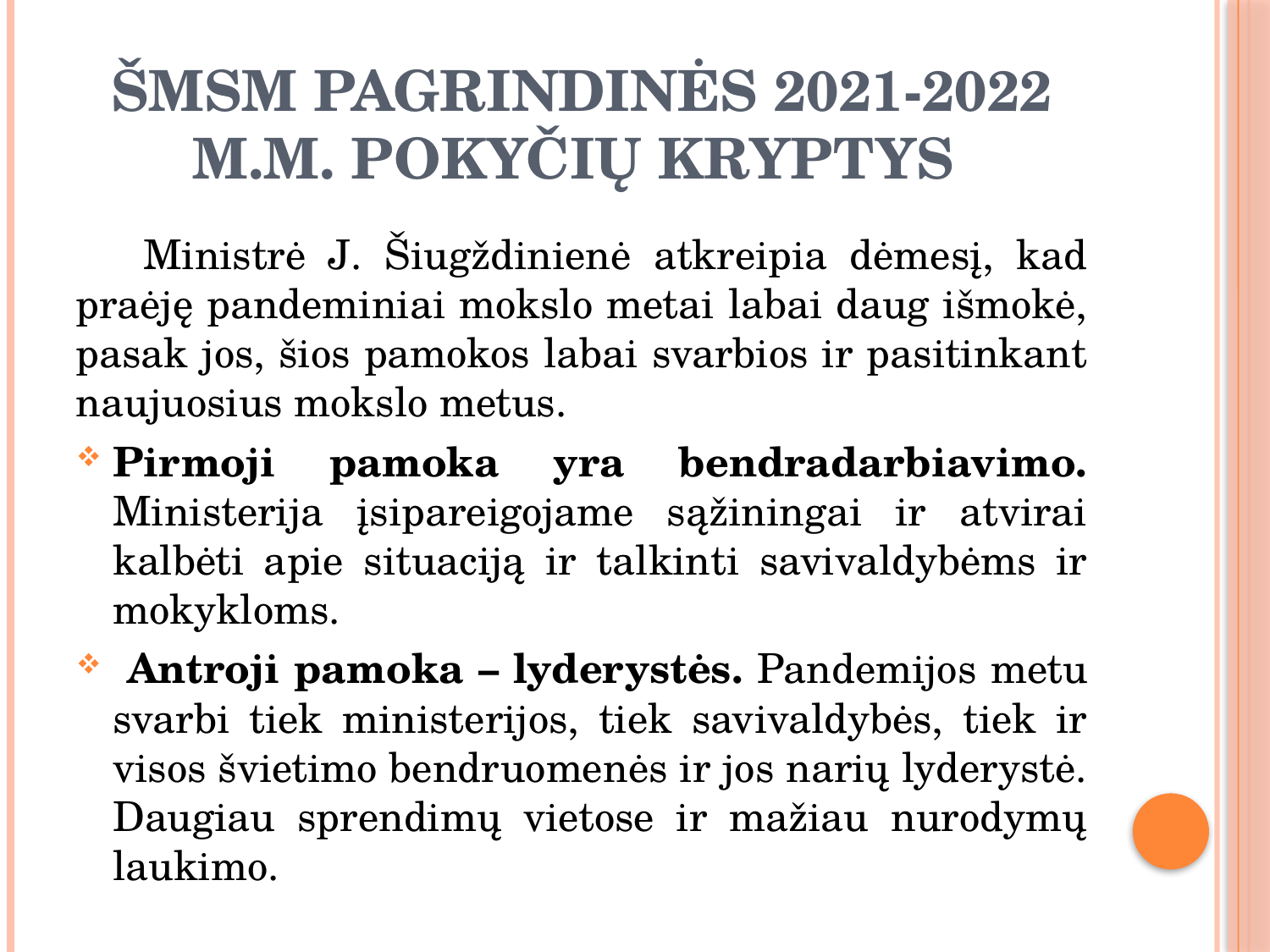

# ŠMSM pagrindinės 2021-2022 m.m. pokyčių kryptys
   Ministrė J. Šiugždinienė atkreipia dėmesį, kad praėję pandeminiai mokslo metai labai daug išmokė, pasak jos, šios pamokos labai svarbios ir pasitinkant naujuosius mokslo metus.
Pirmoji pamoka yra bendradarbiavimo. Ministerija įsipareigojame sąžiningai ir atvirai kalbėti apie situaciją ir talkinti savivaldybėms ir mokykloms.
 Antroji pamoka – lyderystės. Pandemijos metu svarbi tiek ministerijos, tiek savivaldybės, tiek ir visos švietimo bendruomenės ir jos narių lyderystė. Daugiau sprendimų vietose ir mažiau nurodymų laukimo.